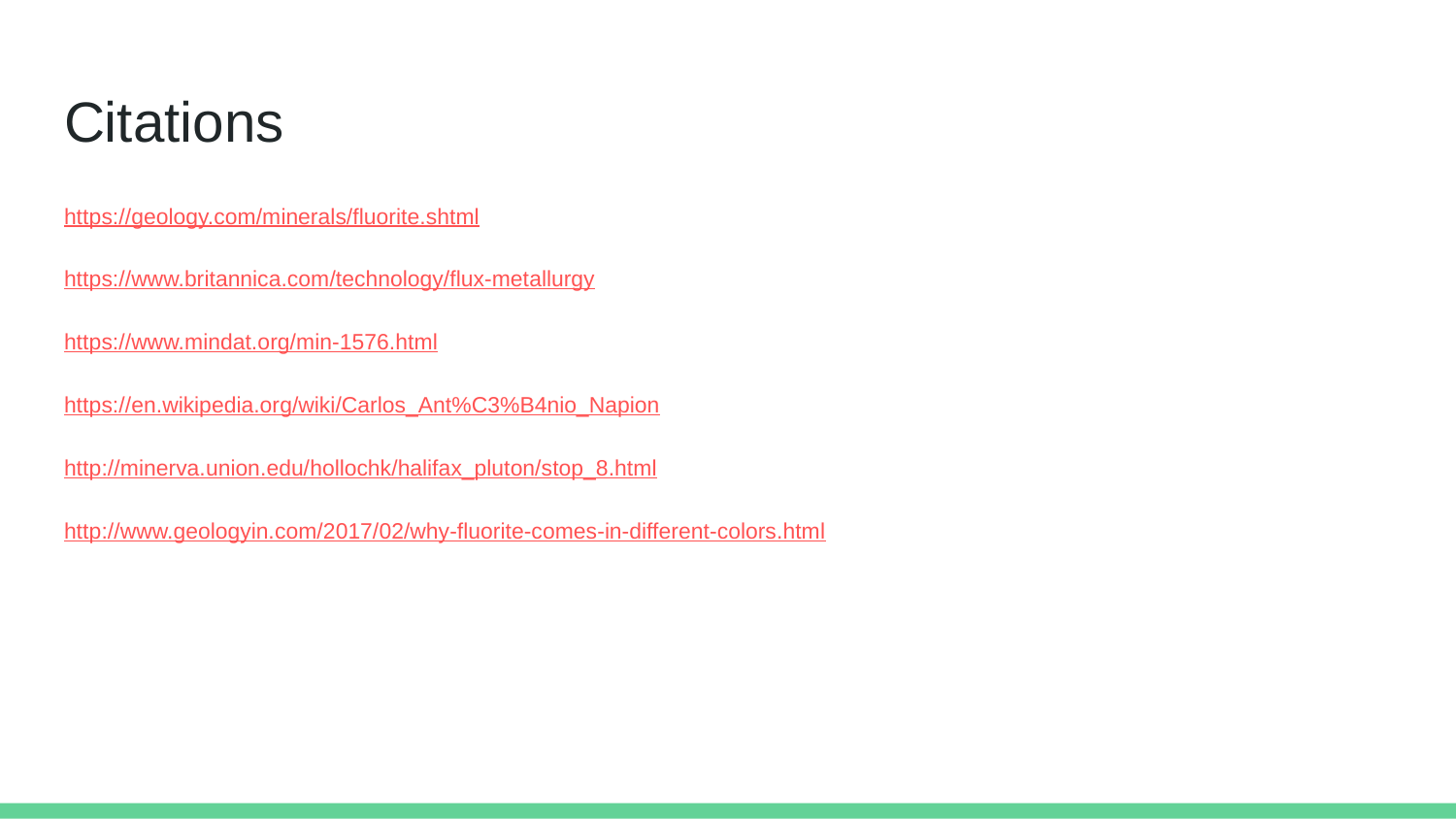

# Citations
https://geology.com/minerals/fluorite.shtml
https://www.britannica.com/technology/flux-metallurgy
https://www.mindat.org/min-1576.html
https://en.wikipedia.org/wiki/Carlos_Ant%C3%B4nio_Napion
http://minerva.union.edu/hollochk/halifax_pluton/stop_8.html
http://www.geologyin.com/2017/02/why-fluorite-comes-in-different-colors.html